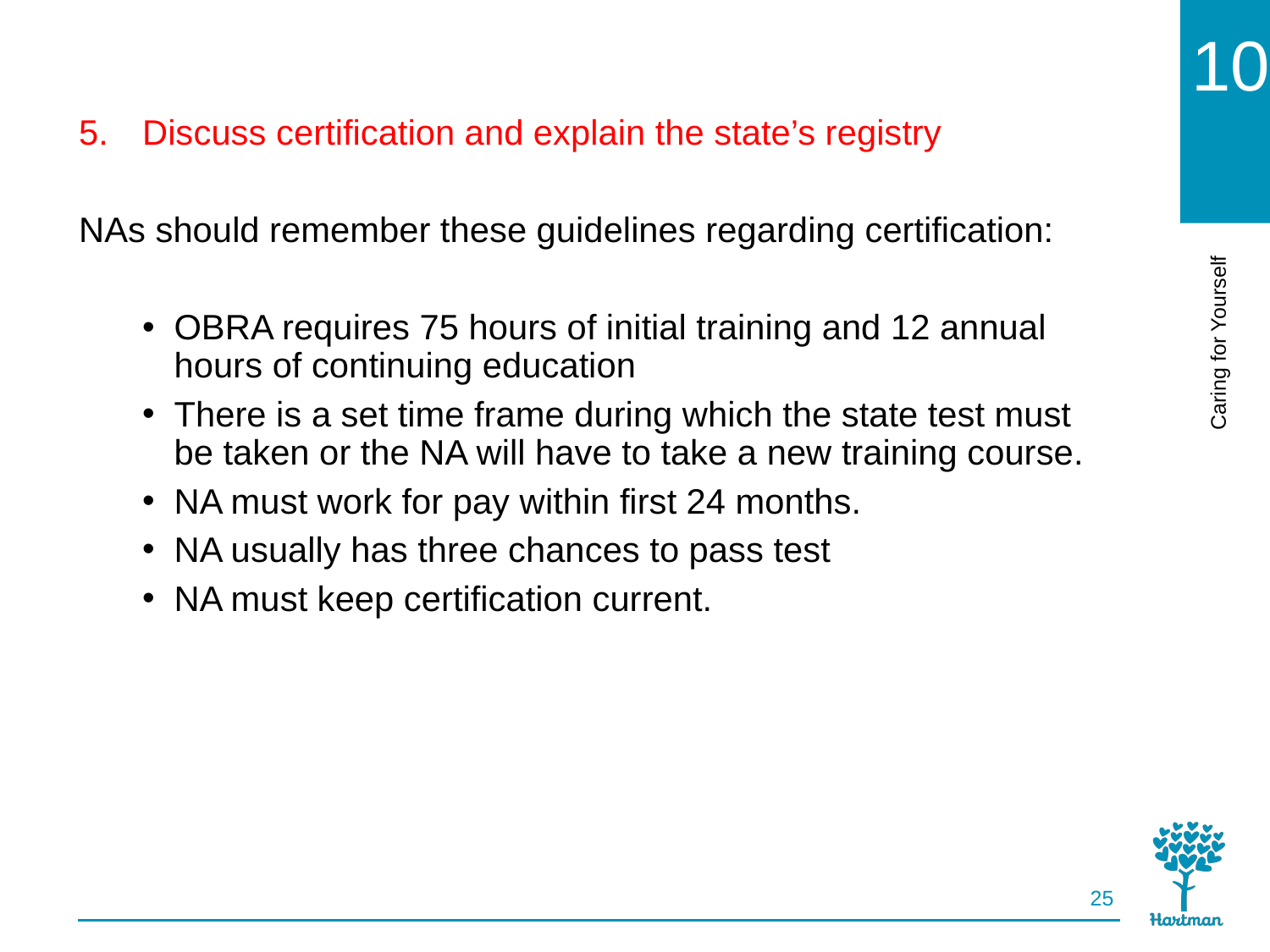

# LO5, content 1
Discuss certification and explain the state’s registry

NAs should remember these guidelines regarding certification:

OBRA requires 75 hours of initial training and 12 annual hours of continuing education
There is a set time frame during which the state test must be taken or the NA will have to take a new training course.
NA must work for pay within first 24 months.
NA usually has three chances to pass test
NA must keep certification current.

25